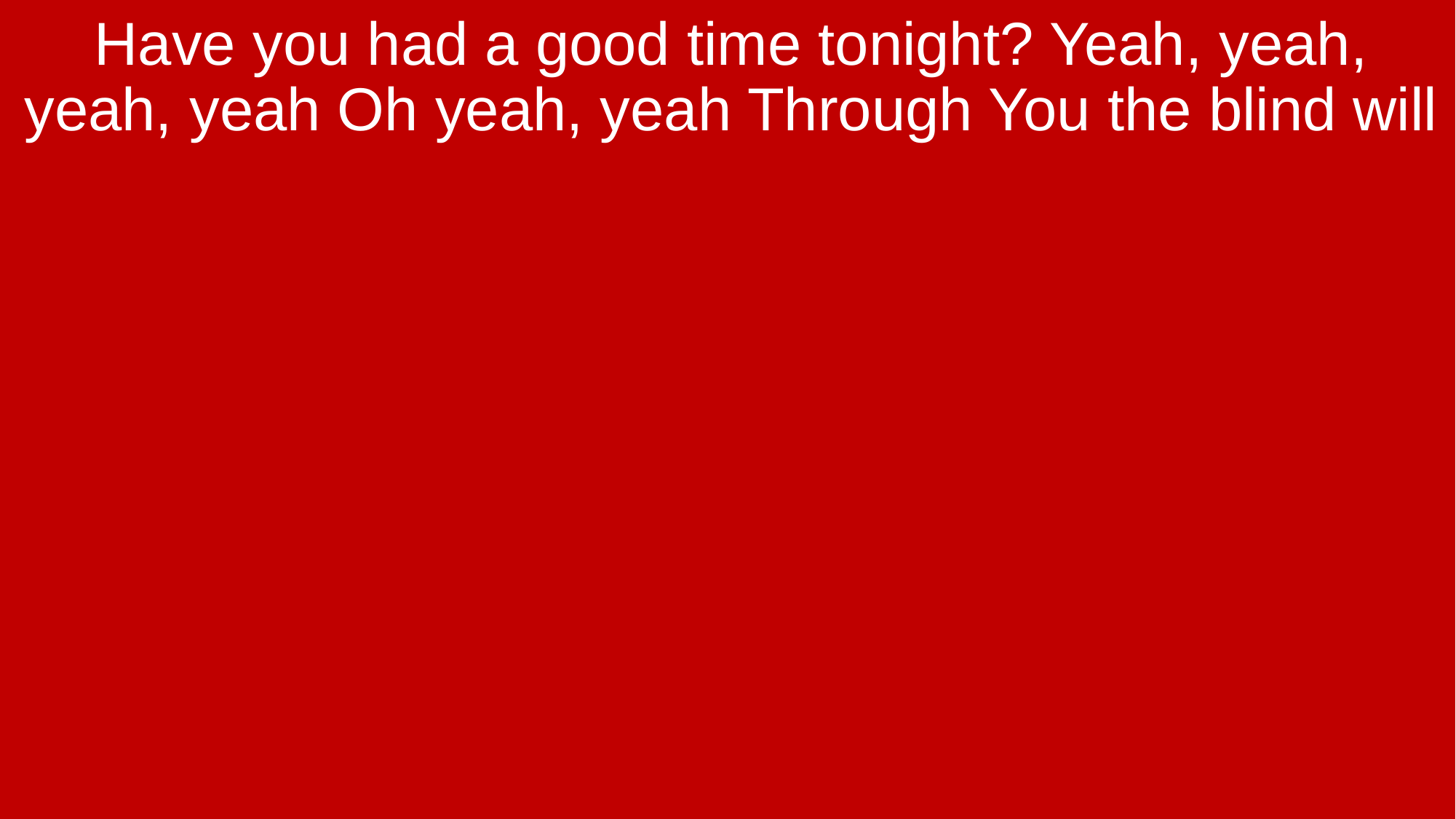

Have you had a good time tonight? Yeah, yeah, yeah, yeah Oh yeah, yeah Through You the blind will